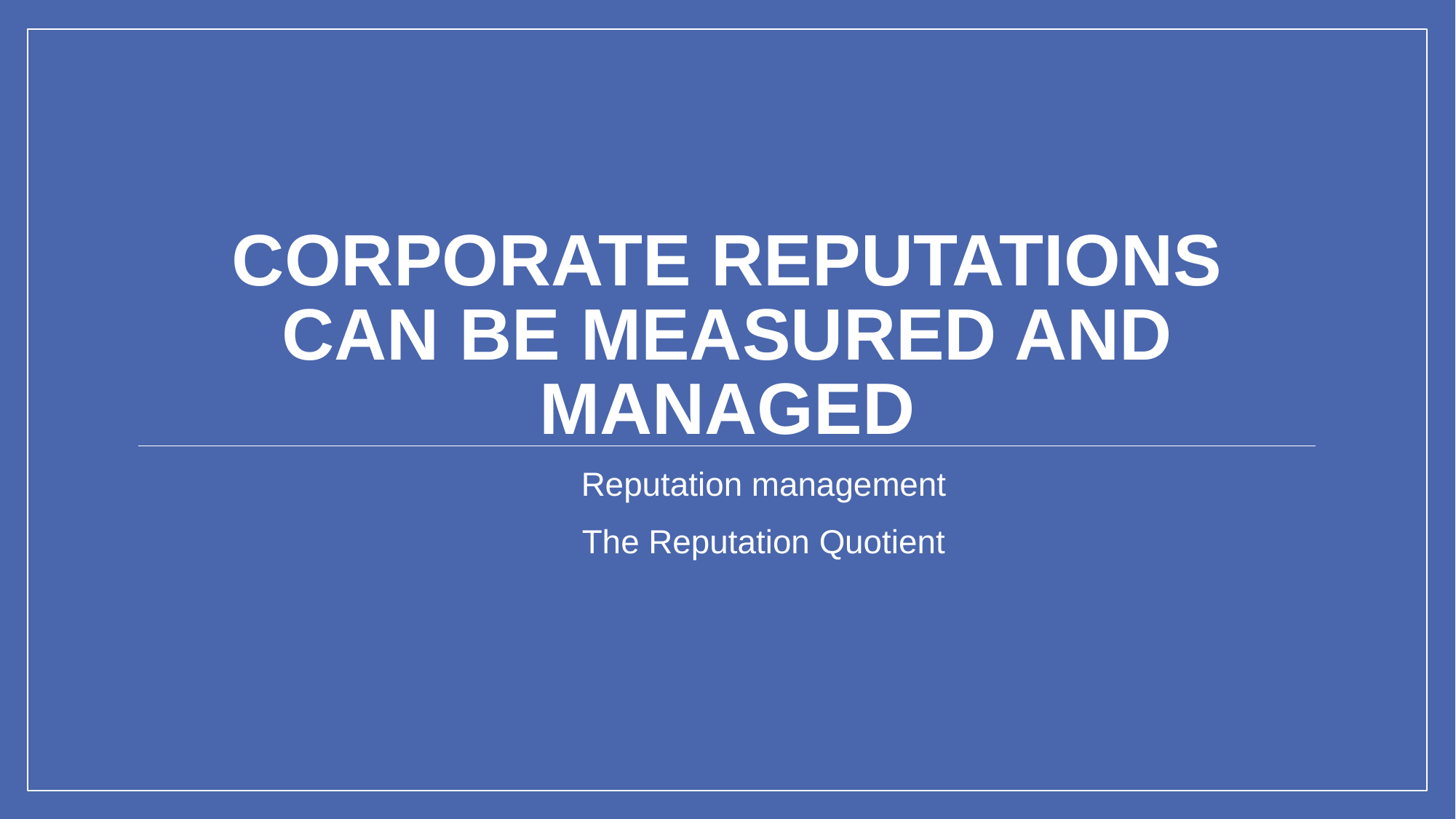

# Corporate Reputations can be measured and managed
Reputation management
The Reputation Quotient